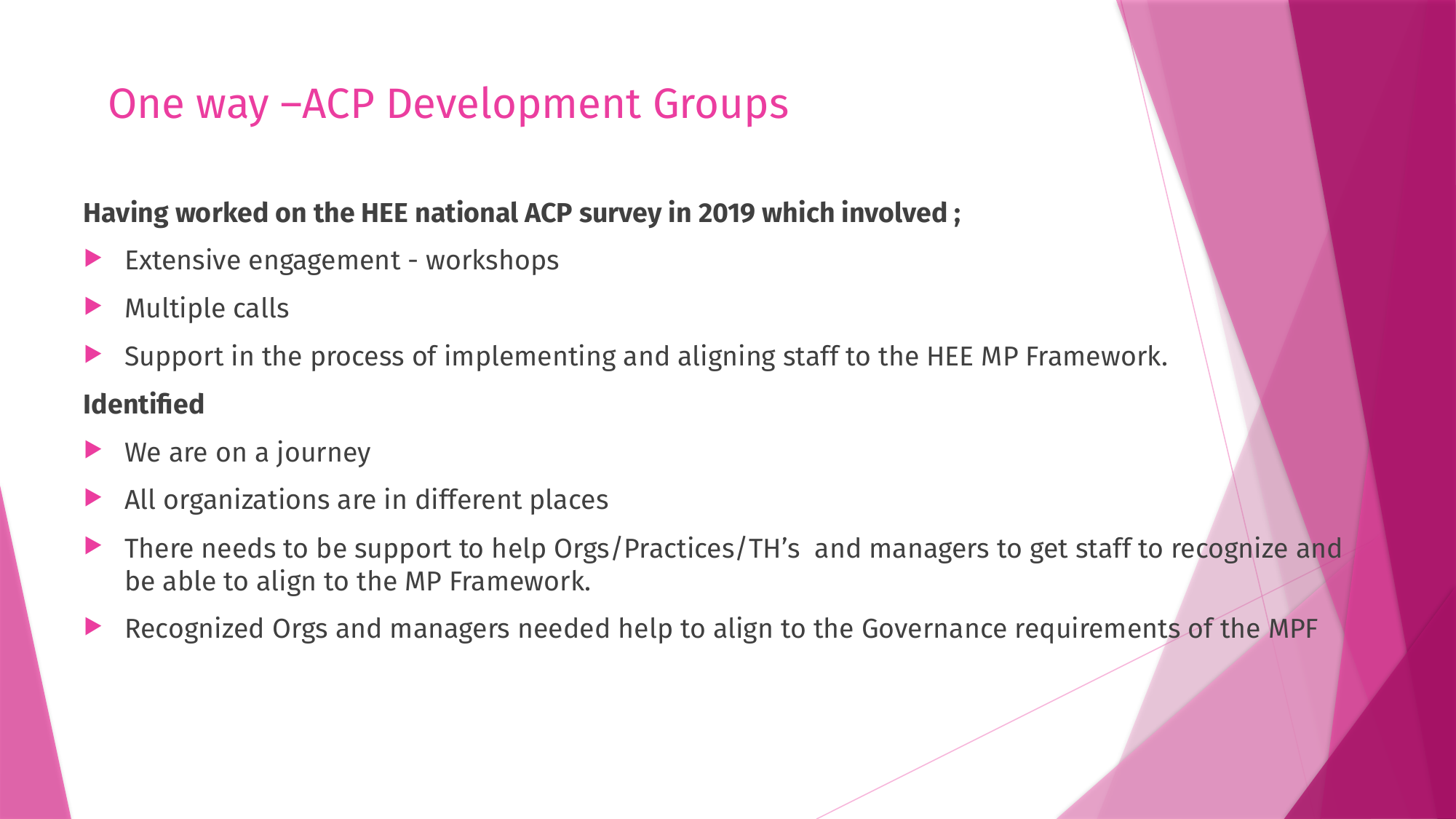

# One way –ACP Development Groups
Having worked on the HEE national ACP survey in 2019 which involved ;
Extensive engagement - workshops
Multiple calls
Support in the process of implementing and aligning staff to the HEE MP Framework.
Identified
We are on a journey
All organizations are in different places
There needs to be support to help Orgs/Practices/TH’s  and managers to get staff to recognize and be able to align to the MP Framework.
Recognized Orgs and managers needed help to align to the Governance requirements of the MPF